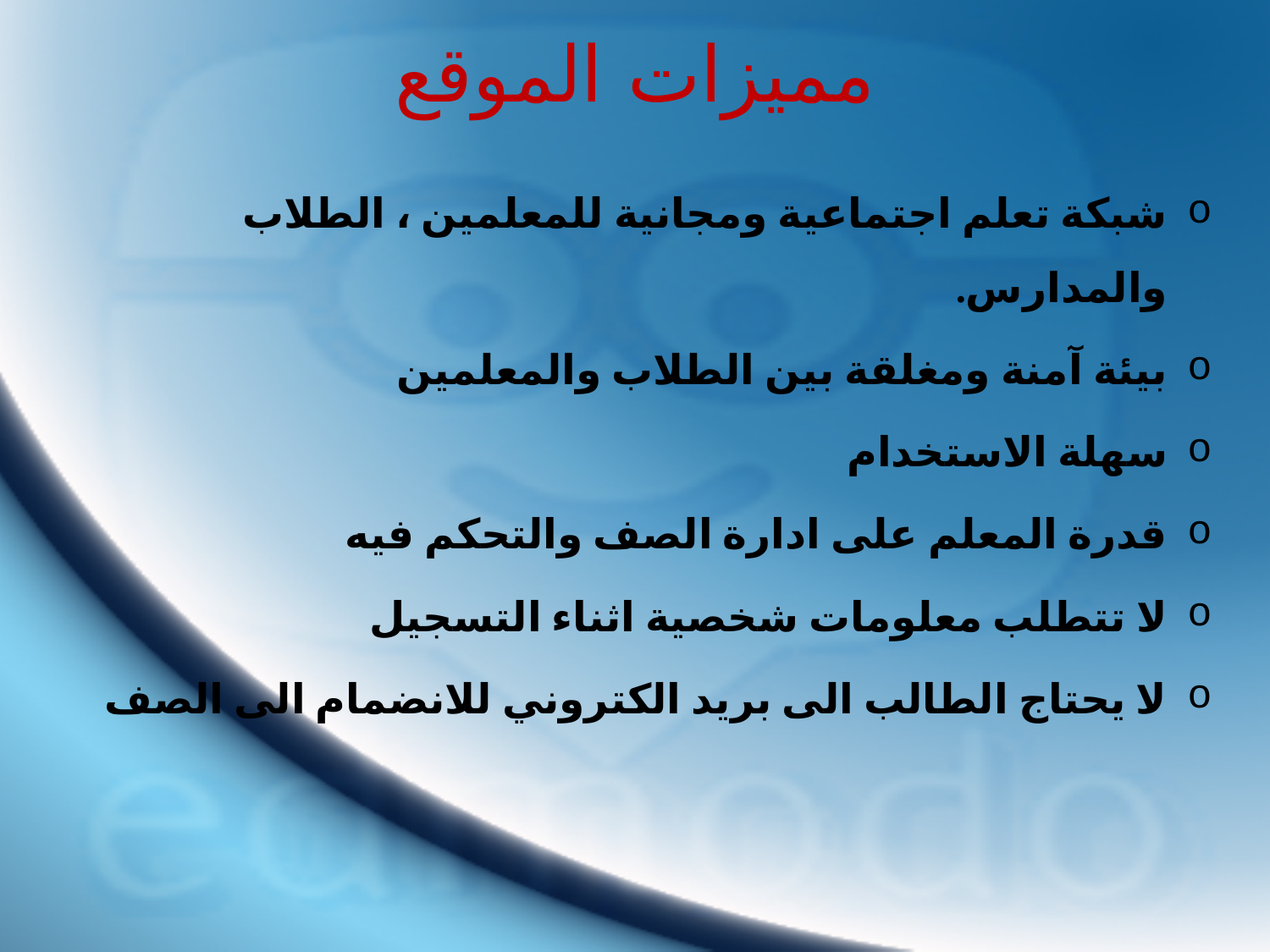

# مميزات الموقع
شبكة تعلم اجتماعية ومجانية للمعلمين ، الطلاب والمدارس.
بيئة آمنة ومغلقة بين الطلاب والمعلمين
سهلة الاستخدام
قدرة المعلم على ادارة الصف والتحكم فيه
لا تتطلب معلومات شخصية اثناء التسجيل
لا يحتاج الطالب الى بريد الكتروني للانضمام الى الصف